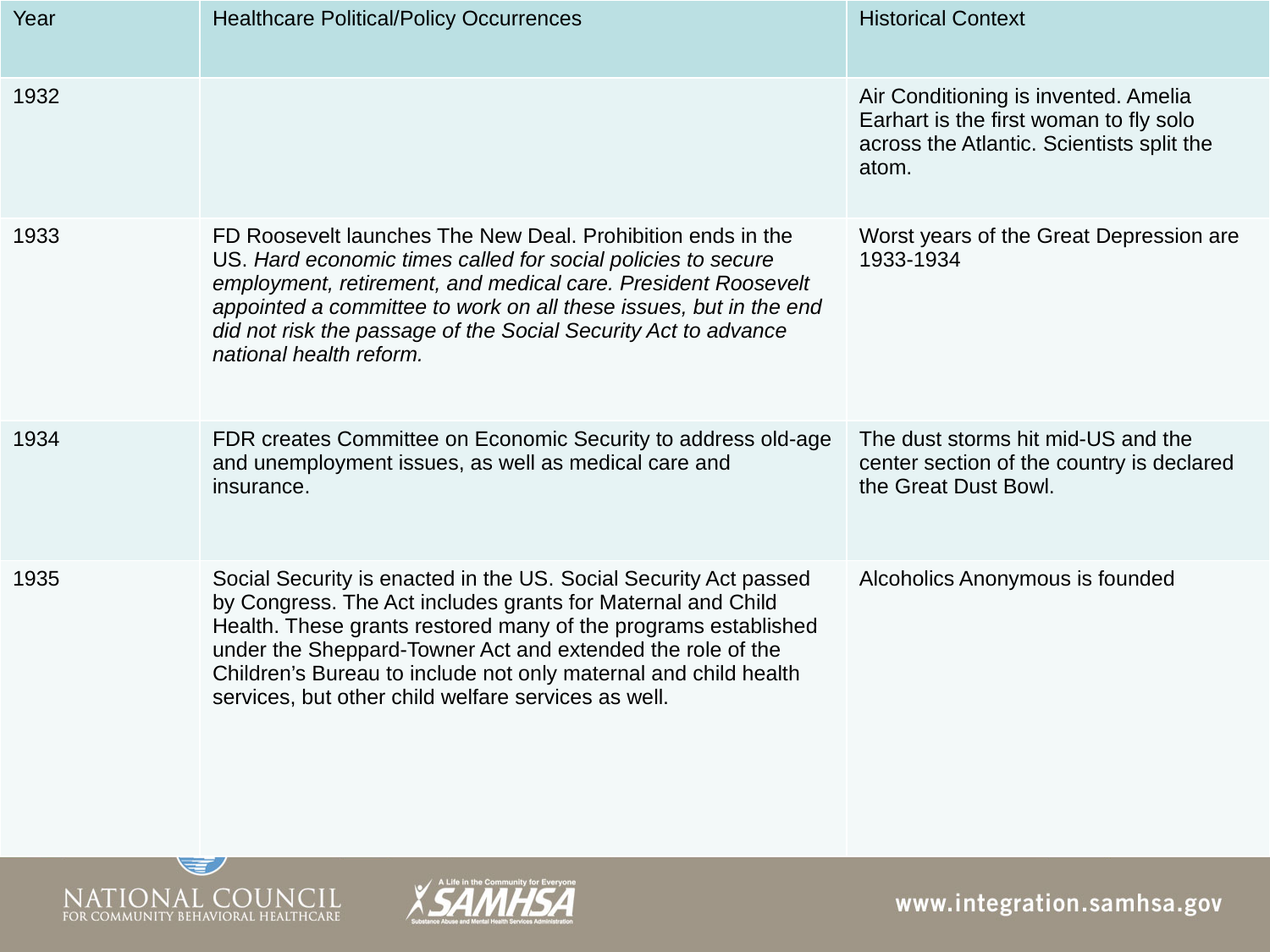

| Year | Healthcare Political/Policy Occurrences | Historical Context |
| --- | --- | --- |
| 1932 |  | Air Conditioning is invented. Amelia Earhart is the first woman to fly solo across the Atlantic. Scientists split the atom. |
| 1933 | FD Roosevelt launches The New Deal. Prohibition ends in the US. Hard economic times called for social policies to secure employment, retirement, and medical care. President Roosevelt appointed a committee to work on all these issues, but in the end did not risk the passage of the Social Security Act to advance national health reform. | Worst years of the Great Depression are 1933-1934 |
| 1934 | FDR creates Committee on Economic Security to address old-age and unemployment issues, as well as medical care and insurance. | The dust storms hit mid-US and the center section of the country is declared the Great Dust Bowl. |
| 1935 | Social Security is enacted in the US. Social Security Act passed by Congress. The Act includes grants for Maternal and Child Health. These grants restored many of the programs established under the Sheppard-Towner Act and extended the role of the Children’s Bureau to include not only maternal and child health services, but other child welfare services as well. | Alcoholics Anonymous is founded |